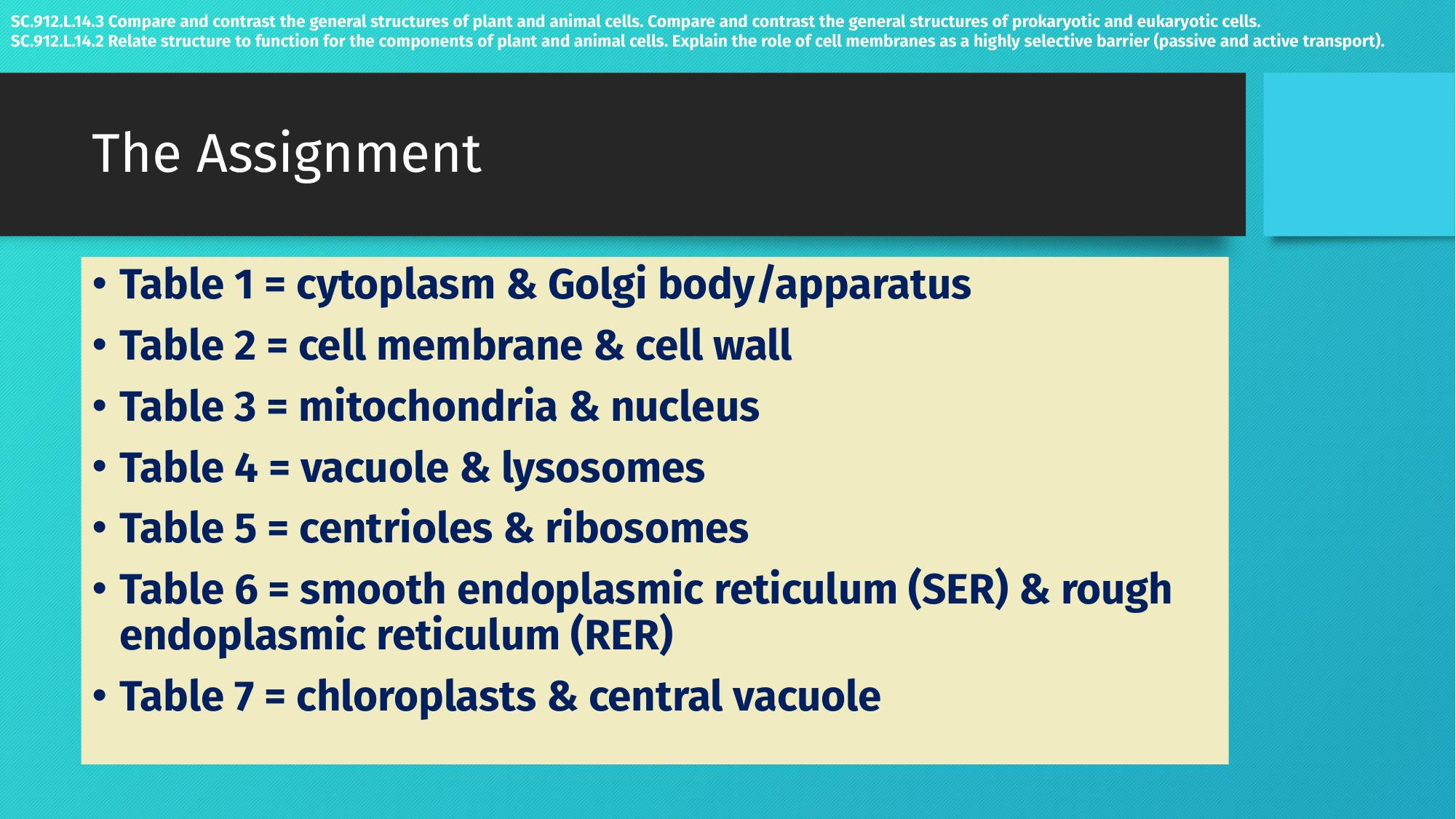

SC.912.L.14.3 Compare and contrast the general structures of plant and animal cells. Compare and contrast the general structures of prokaryotic and eukaryotic cells.
SC.912.L.14.2 Relate structure to function for the components of plant and animal cells. Explain the role of cell membranes as a highly selective barrier (passive and active transport).
# The Assignment
Table 1 = cytoplasm & Golgi body/apparatus
Table 2 = cell membrane & cell wall
Table 3 = mitochondria & nucleus
Table 4 = vacuole & lysosomes
Table 5 = centrioles & ribosomes
Table 6 = smooth endoplasmic reticulum (SER) & rough endoplasmic reticulum (RER)
Table 7 = chloroplasts & central vacuole